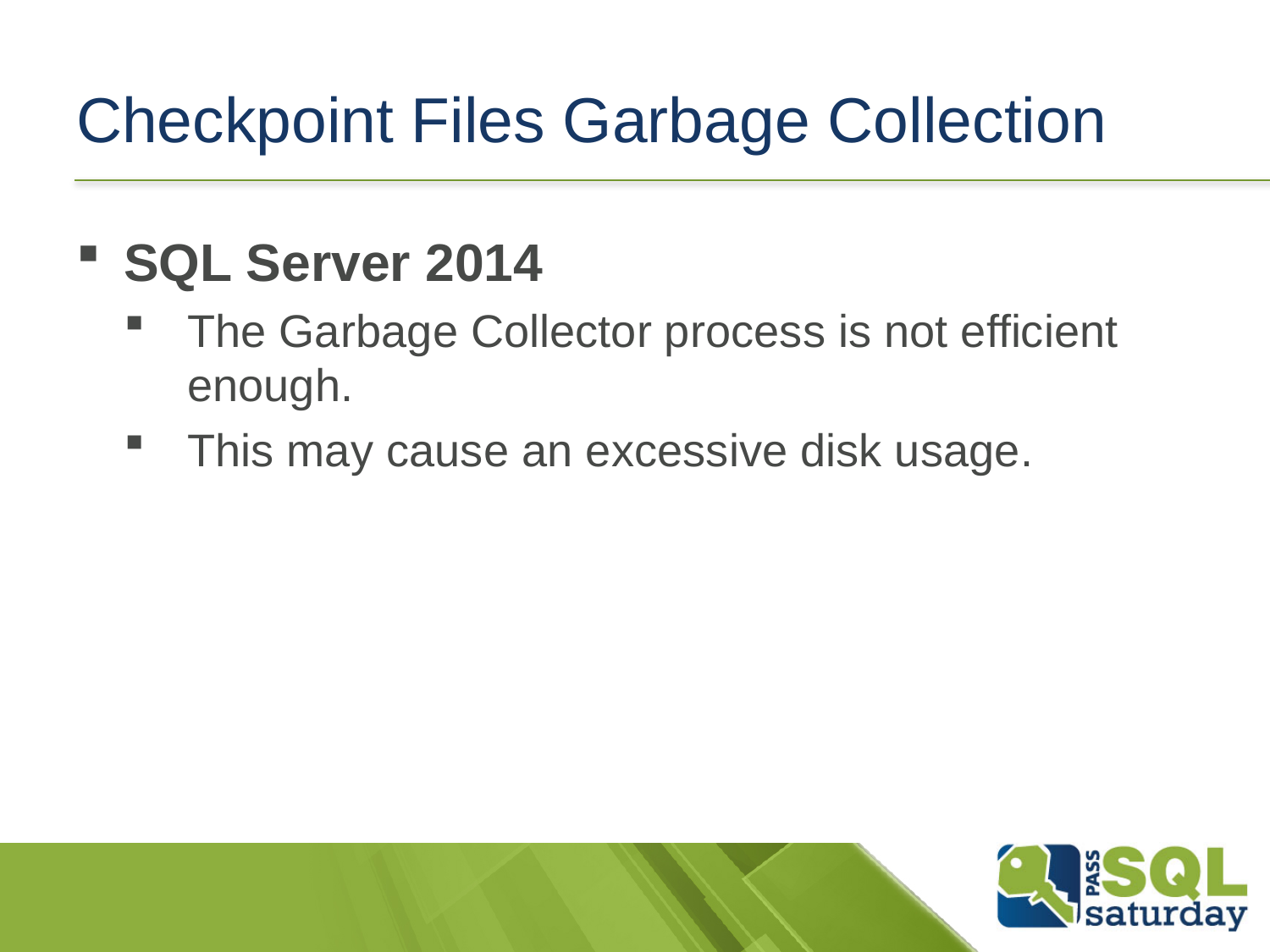

# Checkpoint Files Garbage Collection
SQL Server 2014
The Garbage Collector process is not efficient enough.
This may cause an excessive disk usage.